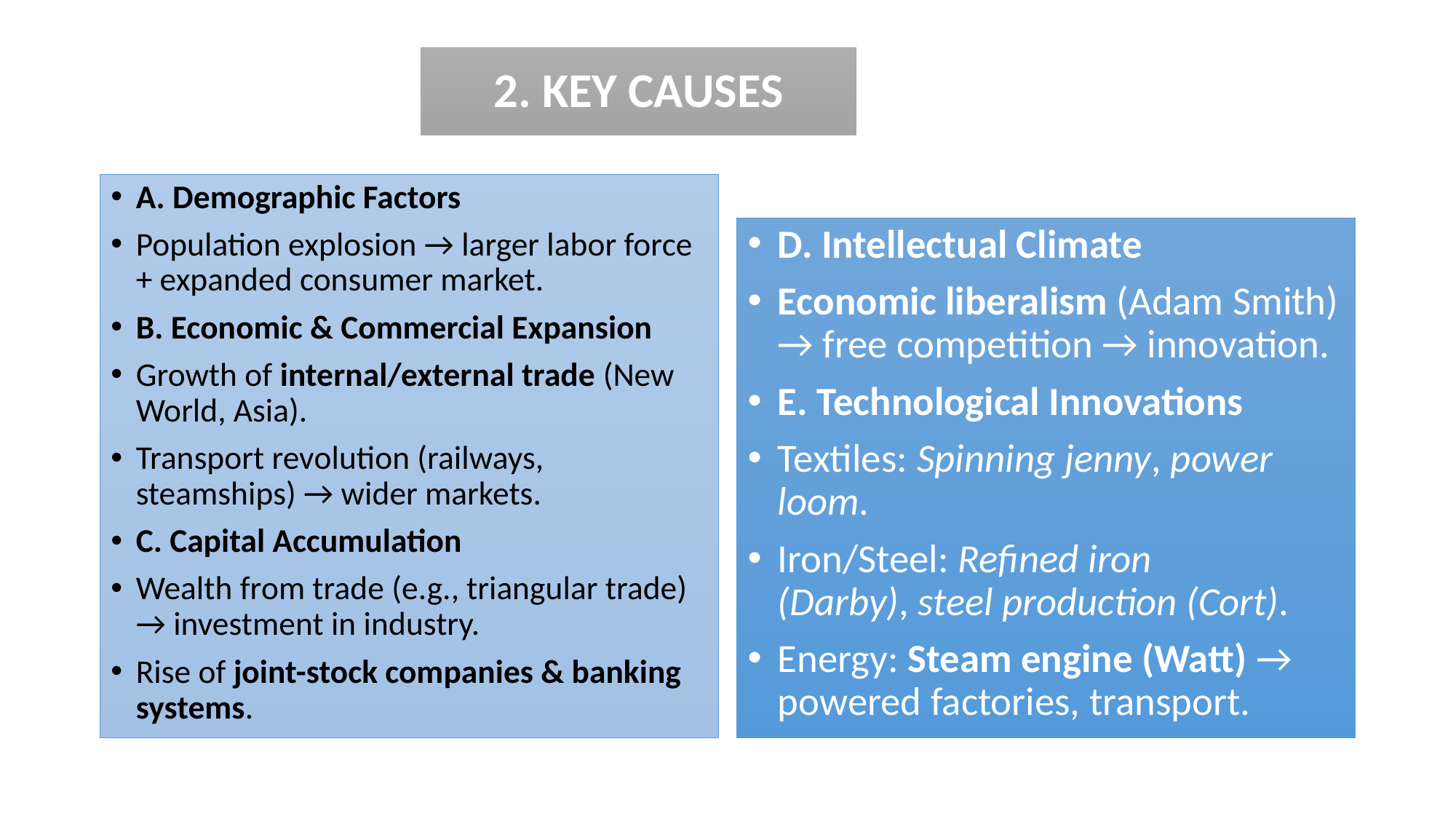

# 2. KEY CAUSES
A. Demographic Factors
Population explosion → larger labor force + expanded consumer market.
B. Economic & Commercial Expansion
Growth of internal/external trade (New World, Asia).
Transport revolution (railways, steamships) → wider markets.
C. Capital Accumulation
Wealth from trade (e.g., triangular trade) → investment in industry.
Rise of joint-stock companies & banking systems.
D. Intellectual Climate
Economic liberalism (Adam Smith) → free competition → innovation.
E. Technological Innovations
Textiles: Spinning jenny, power loom.
Iron/Steel: Refined iron (Darby), steel production (Cort).
Energy: Steam engine (Watt) → powered factories, transport.